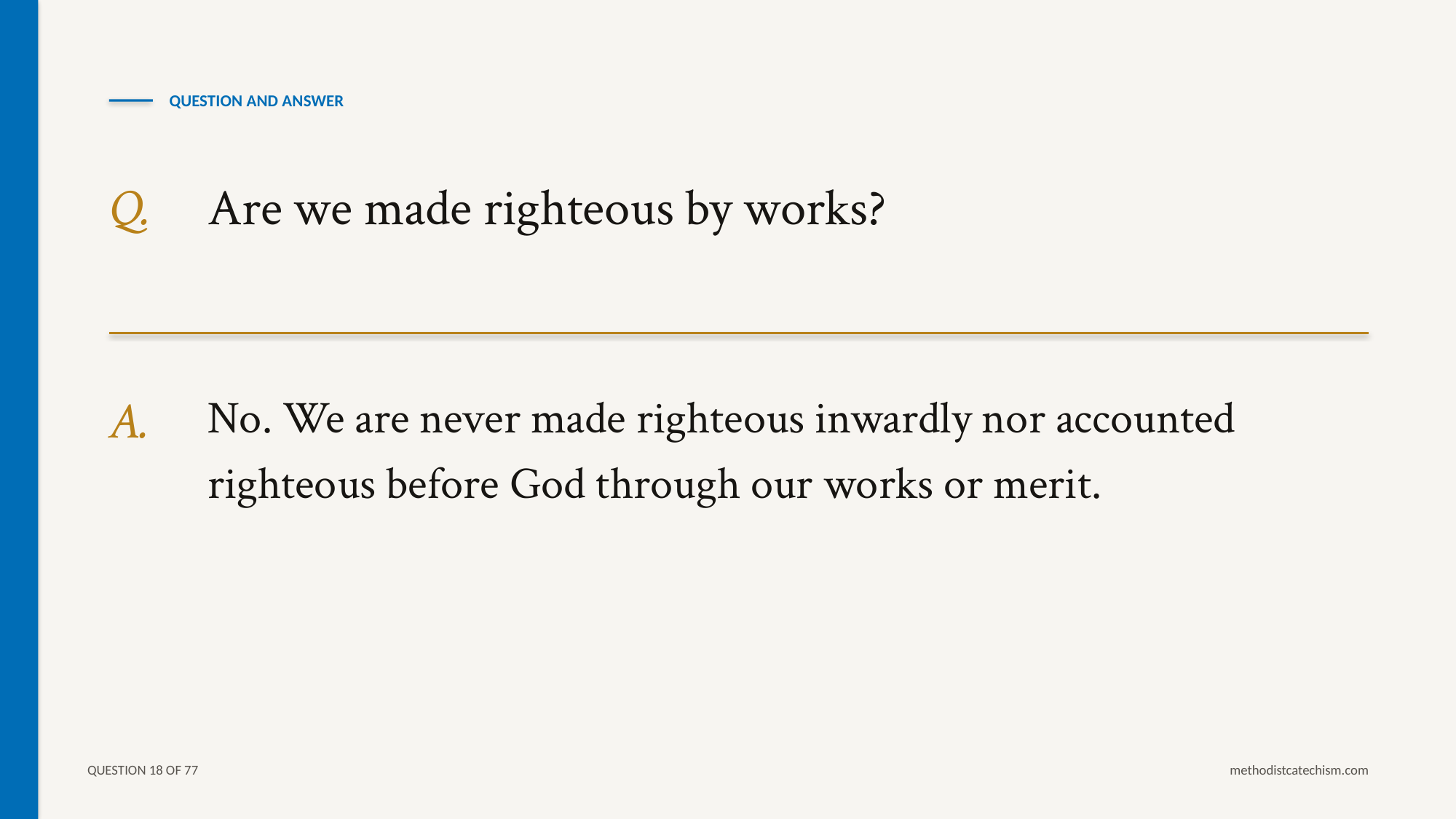

QUESTION AND ANSWER

Q.
Are we made righteous by works?
A.
No. We are never made righteous inwardly nor accounted righteous before God through our works or merit.
QUESTION 18 OF 77
methodistcatechism.com